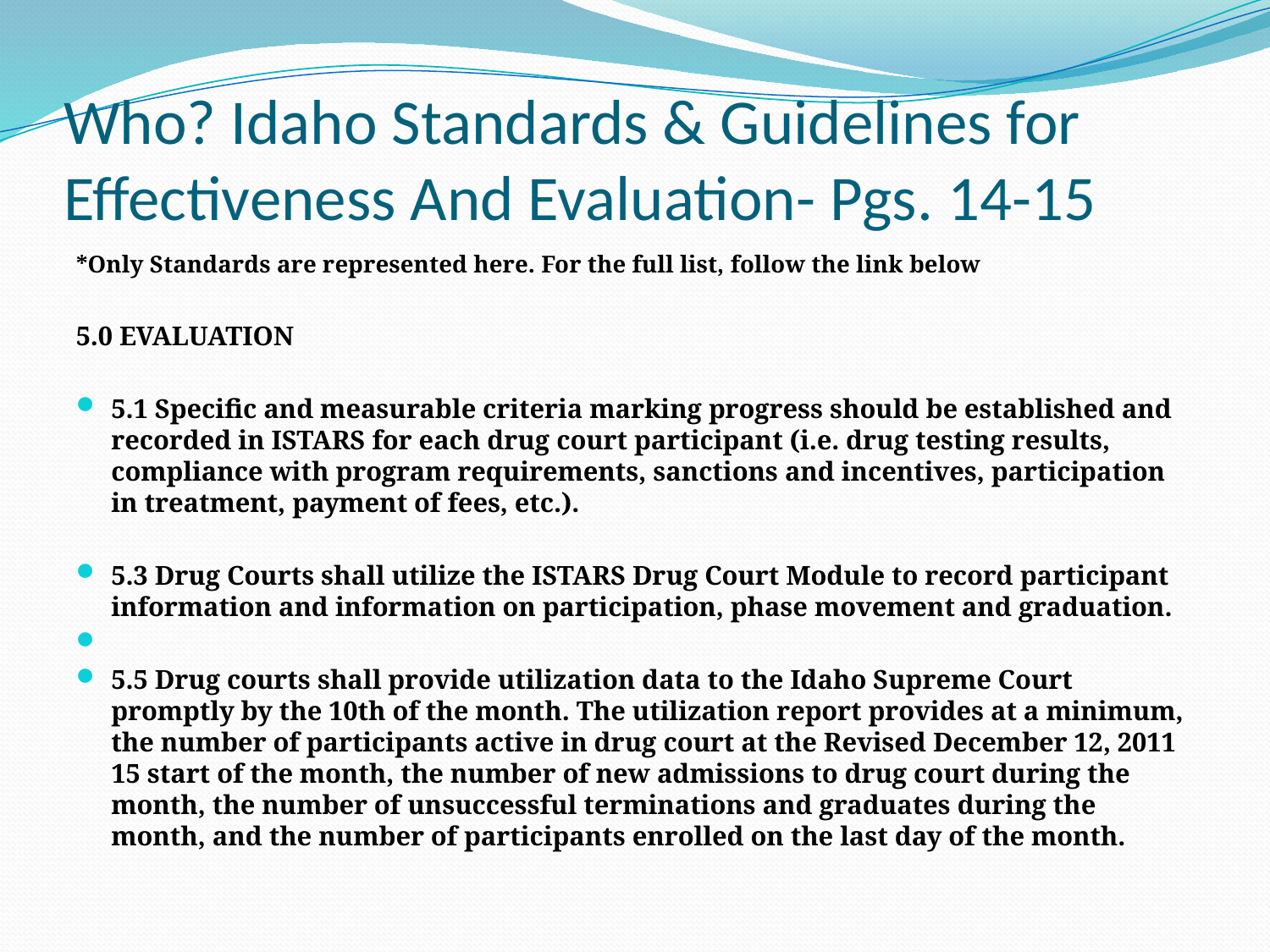

# Who? Idaho Standards & Guidelines for Effectiveness And Evaluation- Pgs. 14-15
*Only Standards are represented here. For the full list, follow the link below

5.0 EVALUATION

5.1 Specific and measurable criteria marking progress should be established and recorded in ISTARS for each drug court participant (i.e. drug testing results, compliance with program requirements, sanctions and incentives, participation in treatment, payment of fees, etc.).

5.3 Drug Courts shall utilize the ISTARS Drug Court Module to record participant information and information on participation, phase movement and graduation.

5.5 Drug courts shall provide utilization data to the Idaho Supreme Court promptly by the 10th of the month. The utilization report provides at a minimum, the number of participants active in drug court at the Revised December 12, 2011 15 start of the month, the number of new admissions to drug court during the month, the number of unsuccessful terminations and graduates during the month, and the number of participants enrolled on the last day of the month.